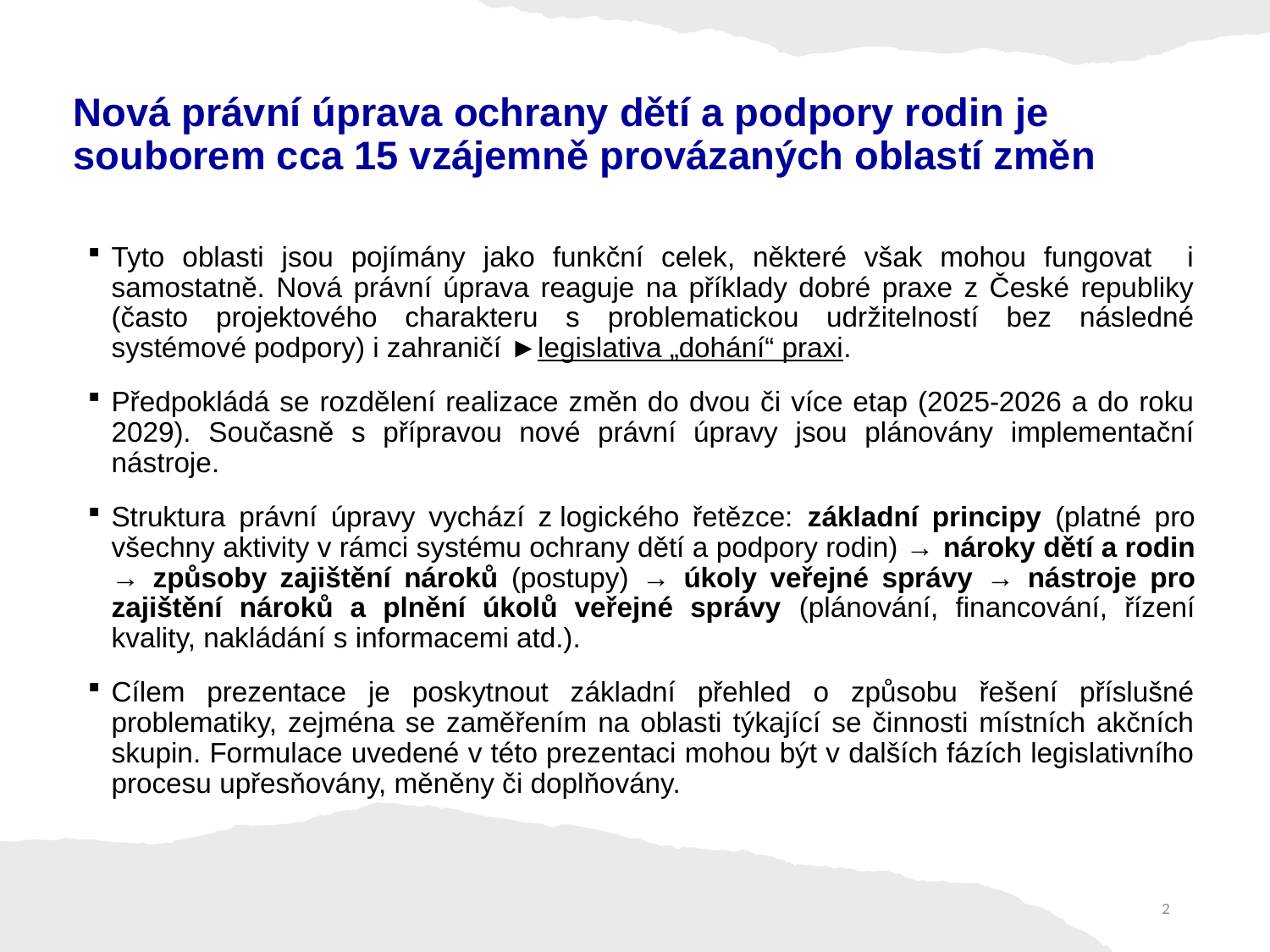

# Nová právní úprava ochrany dětí a podpory rodin je souborem cca 15 vzájemně provázaných oblastí změn
Tyto oblasti jsou pojímány jako funkční celek, některé však mohou fungovat  i samostatně. Nová právní úprava reaguje na příklady dobré praxe z České republiky (často projektového charakteru s problematickou udržitelností bez následné systémové podpory) i zahraničí ►legislativa „dohání“ praxi.
Předpokládá se rozdělení realizace změn do dvou či více etap (2025-2026 a do roku 2029). Současně s přípravou nové právní úpravy jsou plánovány implementační nástroje.
Struktura právní úpravy vychází z logického řetězce: základní principy (platné pro všechny aktivity v rámci systému ochrany dětí a podpory rodin) → nároky dětí a rodin → způsoby zajištění nároků (postupy) → úkoly veřejné správy → nástroje pro zajištění nároků a plnění úkolů veřejné správy (plánování, financování, řízení kvality, nakládání s informacemi atd.).
Cílem prezentace je poskytnout základní přehled o způsobu řešení příslušné problematiky, zejména se zaměřením na oblasti týkající se činnosti místních akčních skupin. Formulace uvedené v této prezentaci mohou být v dalších fázích legislativního procesu upřesňovány, měněny či doplňovány.

2